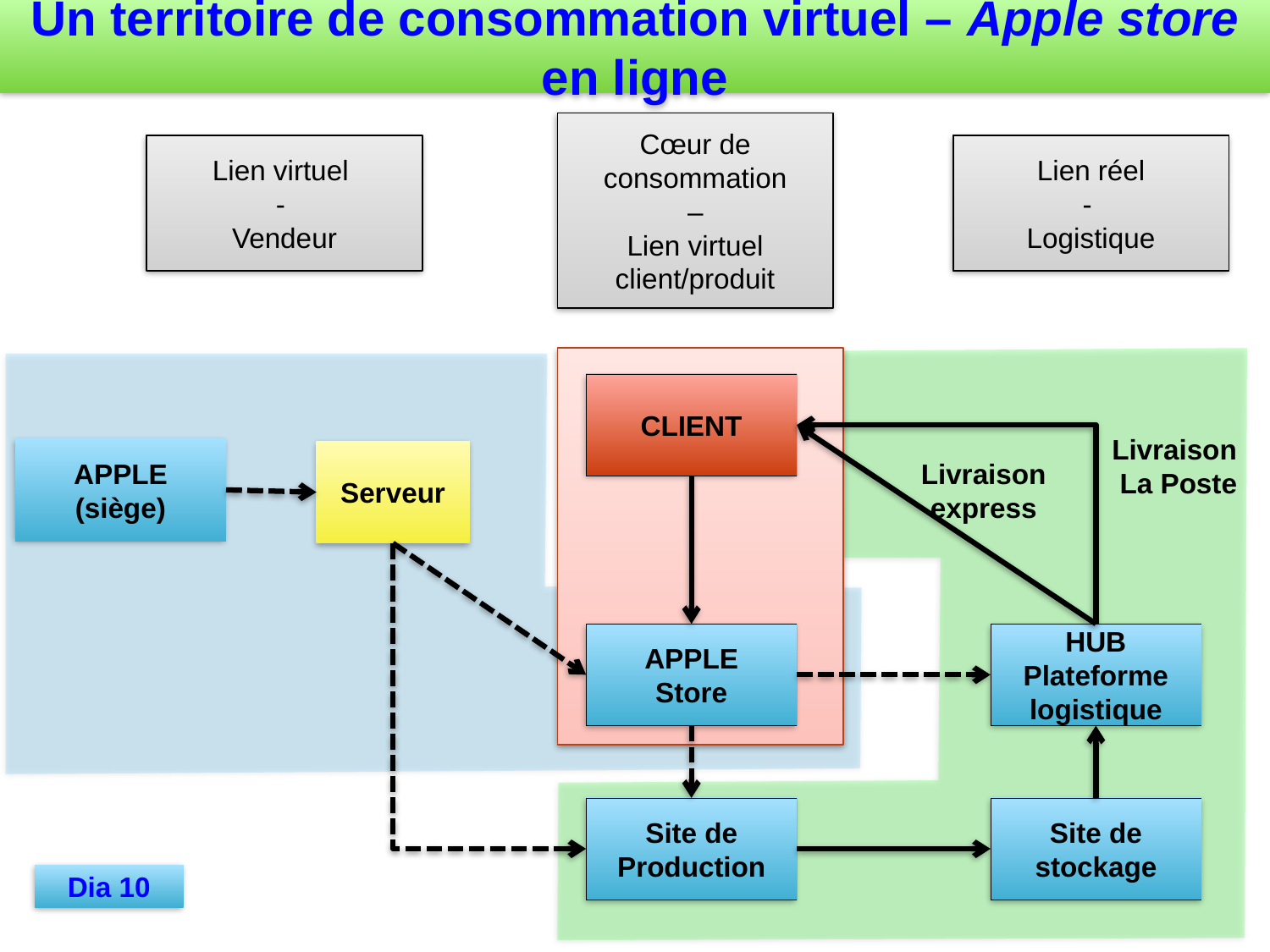

# Un territoire de consommation virtuel – Apple store en ligne
Cœur de consommation
–
Lien virtuel client/produit
Lien virtuel
-
Vendeur
Lien réel
-
Logistique

CLIENT
Livraison express
Livraison
La Poste
APPLE
(siège)
Serveur
APPLE
Store
HUB
Plateforme logistique
Site de Production
Site de stockage
Dia 10